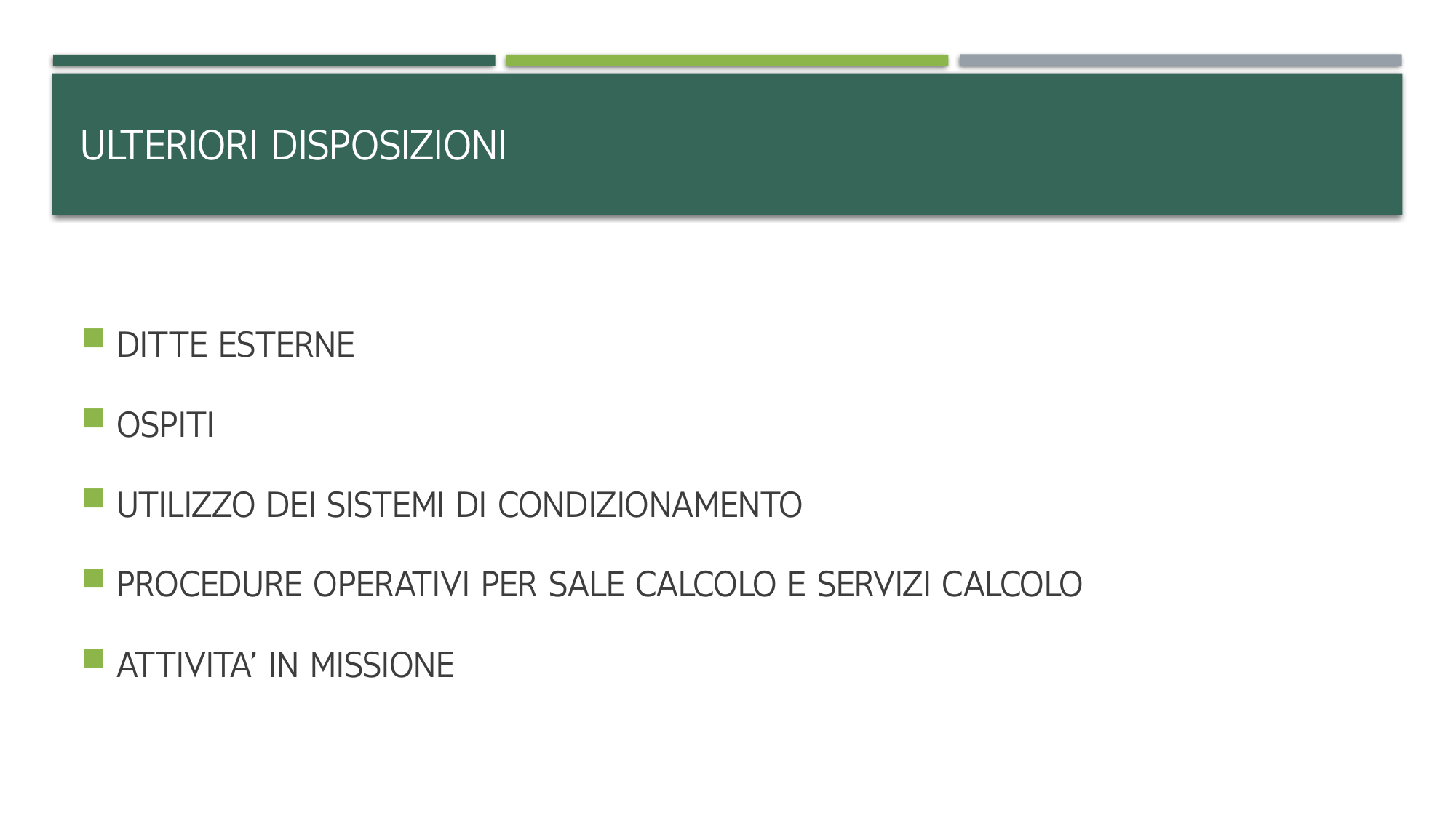

# ULTERIORI DISPOSIZIONI
DITTE ESTERNE
OSPITI
UTILIZZO DEI SISTEMI DI CONDIZIONAMENTO
PROCEDURE OPERATIVI PER SALE CALCOLO E SERVIZI CALCOLO
ATTIVITA’ IN MISSIONE